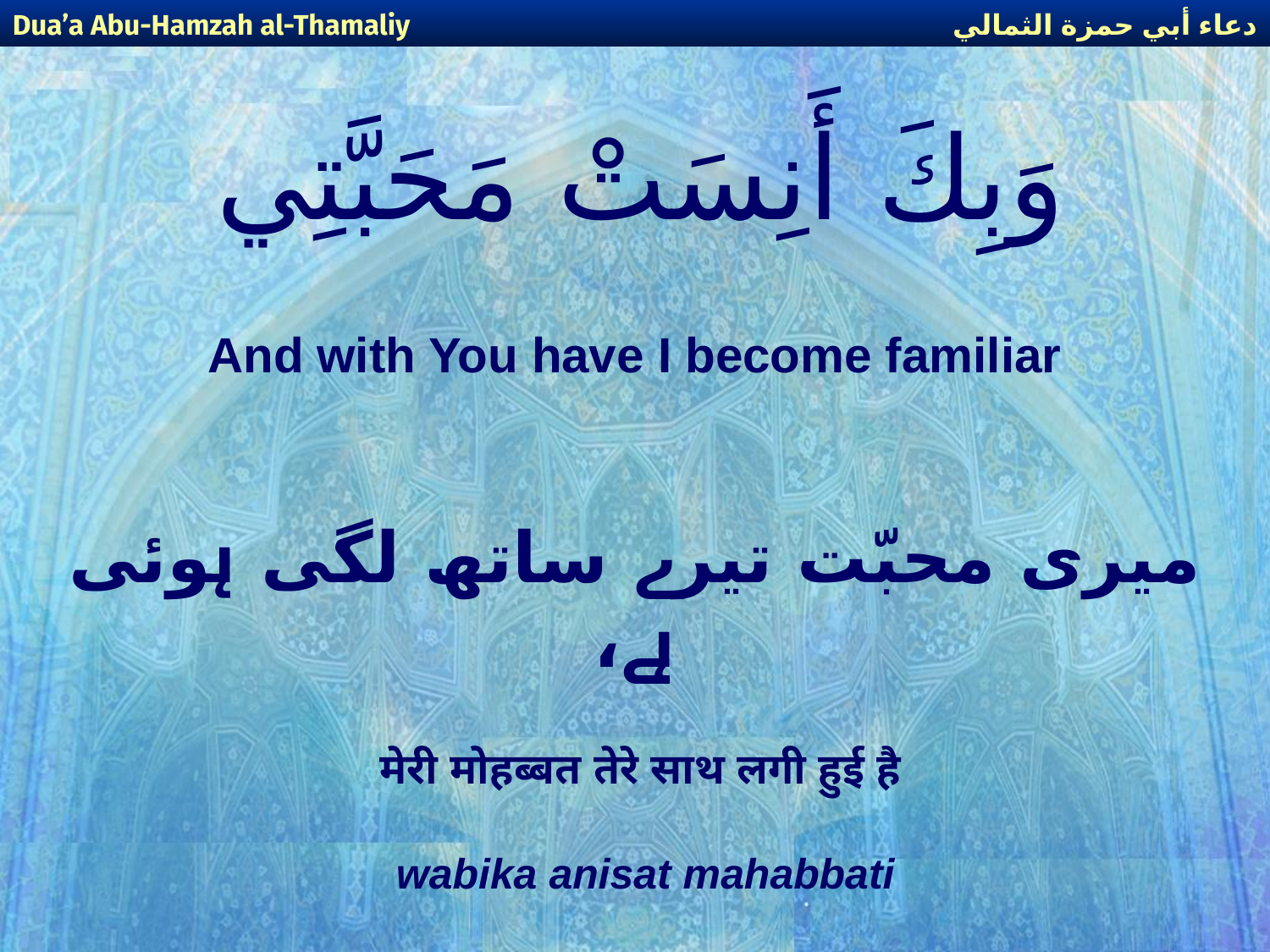

دعاء أبي حمزة الثمالي
Dua’a Abu-Hamzah al-Thamaliy
# وَبِكَ أَنِسَتْ مَحَبَّتِي
And with You have I become familiar
میری محبّت تیرے ساتھ لگی ہوئی ہے،
 मेरी मोहब्बत तेरे साथ लगी हुई है
wabika anisat mahabbati